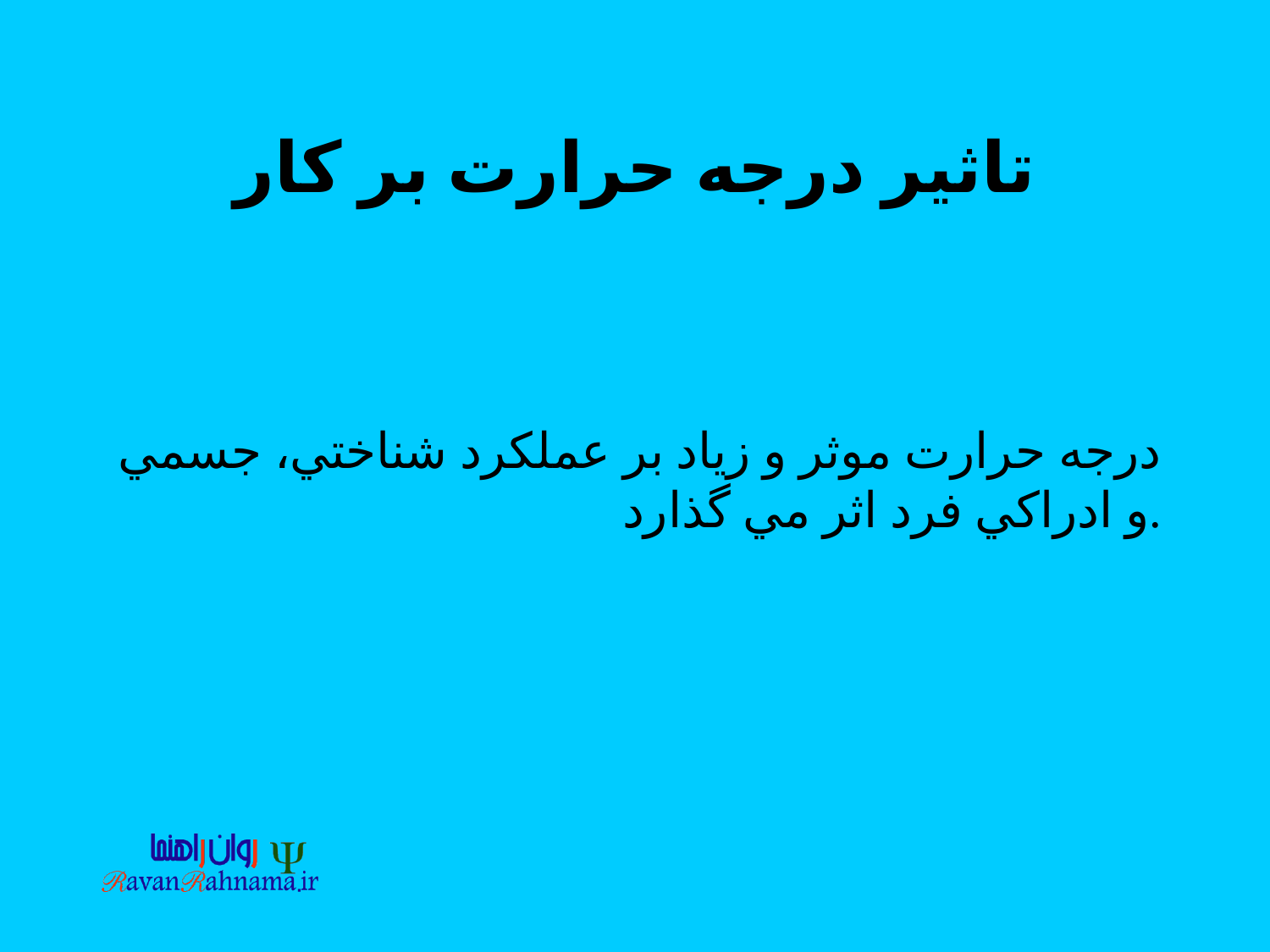

# تاثير درجه حرارت بر كار
درجه حرارت موثر و زياد بر عملكرد شناختي، جسمي و ادراكي فرد اثر مي گذارد.